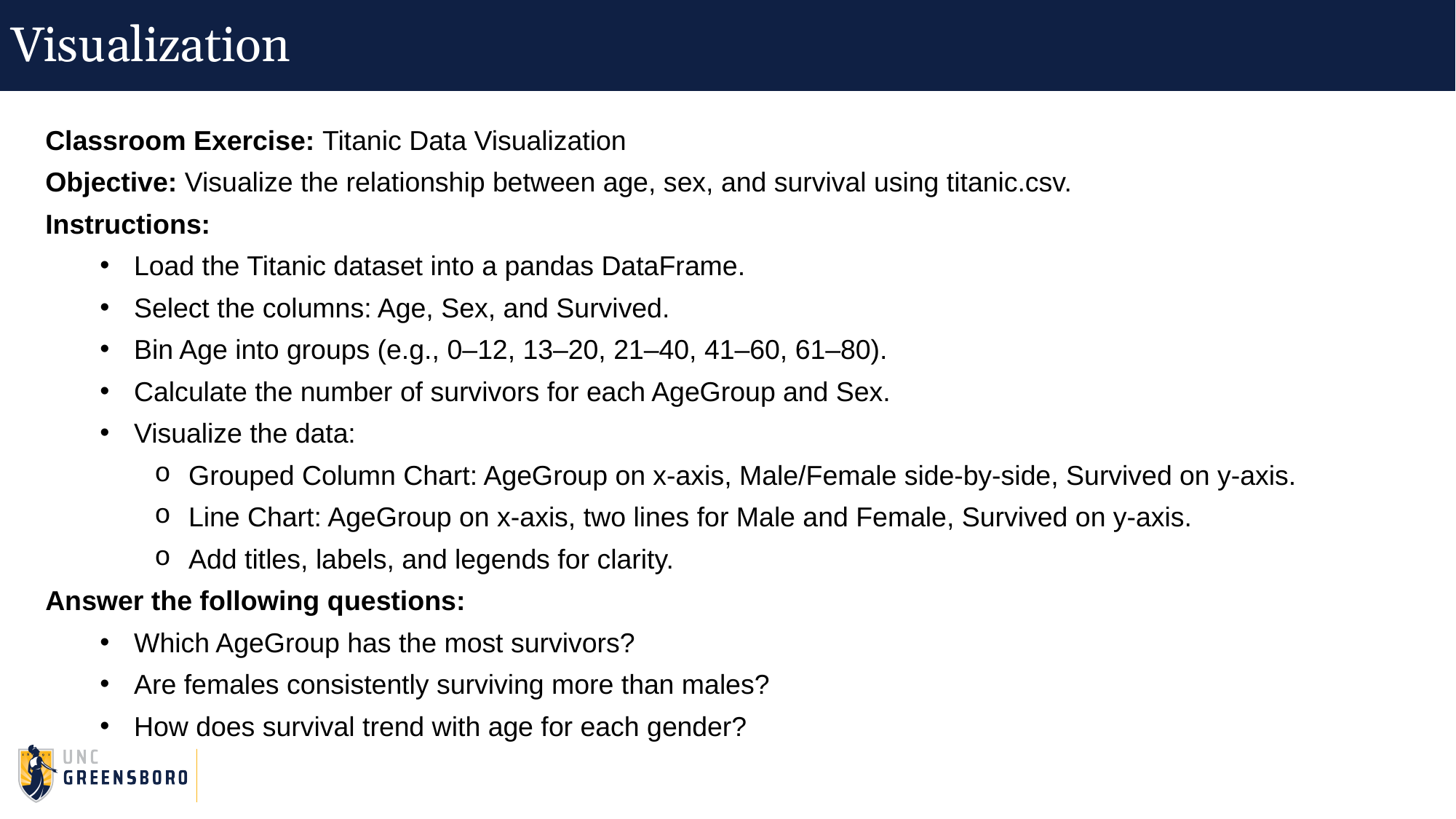

Visualization
Classroom Exercise: Titanic Data Visualization
Objective: Visualize the relationship between age, sex, and survival using titanic.csv.
Instructions:
Load the Titanic dataset into a pandas DataFrame.
Select the columns: Age, Sex, and Survived.
Bin Age into groups (e.g., 0–12, 13–20, 21–40, 41–60, 61–80).
Calculate the number of survivors for each AgeGroup and Sex.
Visualize the data:
Grouped Column Chart: AgeGroup on x-axis, Male/Female side-by-side, Survived on y-axis.
Line Chart: AgeGroup on x-axis, two lines for Male and Female, Survived on y-axis.
Add titles, labels, and legends for clarity.
Answer the following questions:
Which AgeGroup has the most survivors?
Are females consistently surviving more than males?
How does survival trend with age for each gender?